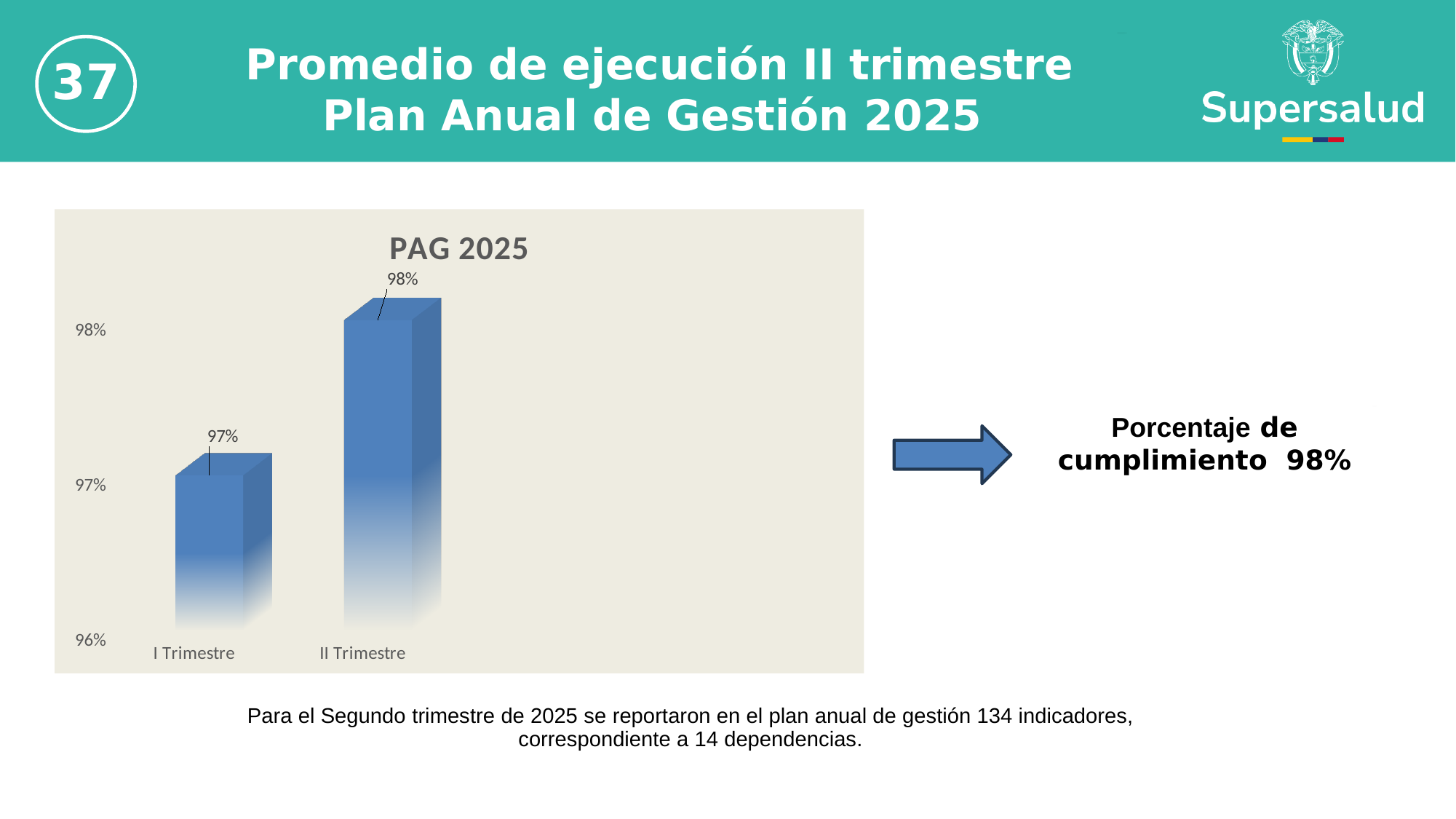

37

Promedio de ejecución II trimestre Plan Anual de Gestión 2025

[unsupported chart]

Porcentaje de cumplimiento  98%

Para el Segundo trimestre de 2025 se reportaron en el plan anual de gestión 134 indicadores, correspondiente a 14 dependencias.